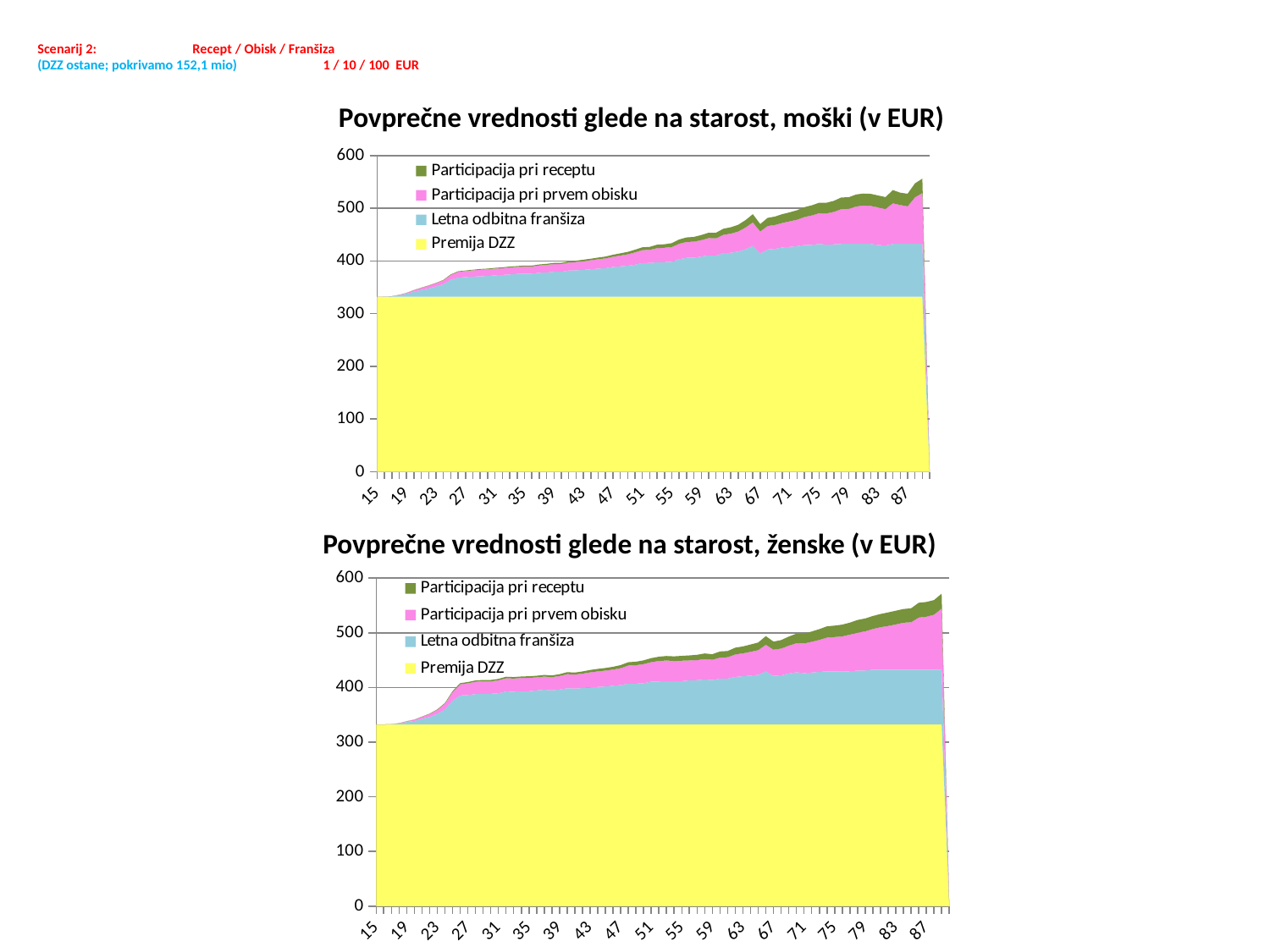

# Scenarij 2: 	  		  Recept / Obisk / Franšiza (DZZ ostane; pokrivamo 152,1 mio)	            1 / 10 / 100  EUR
Povprečne vrednosti glede na starost, moški (v EUR)

[unsupported chart]

Povprečne vrednosti glede na starost, ženske (v EUR)

[unsupported chart]